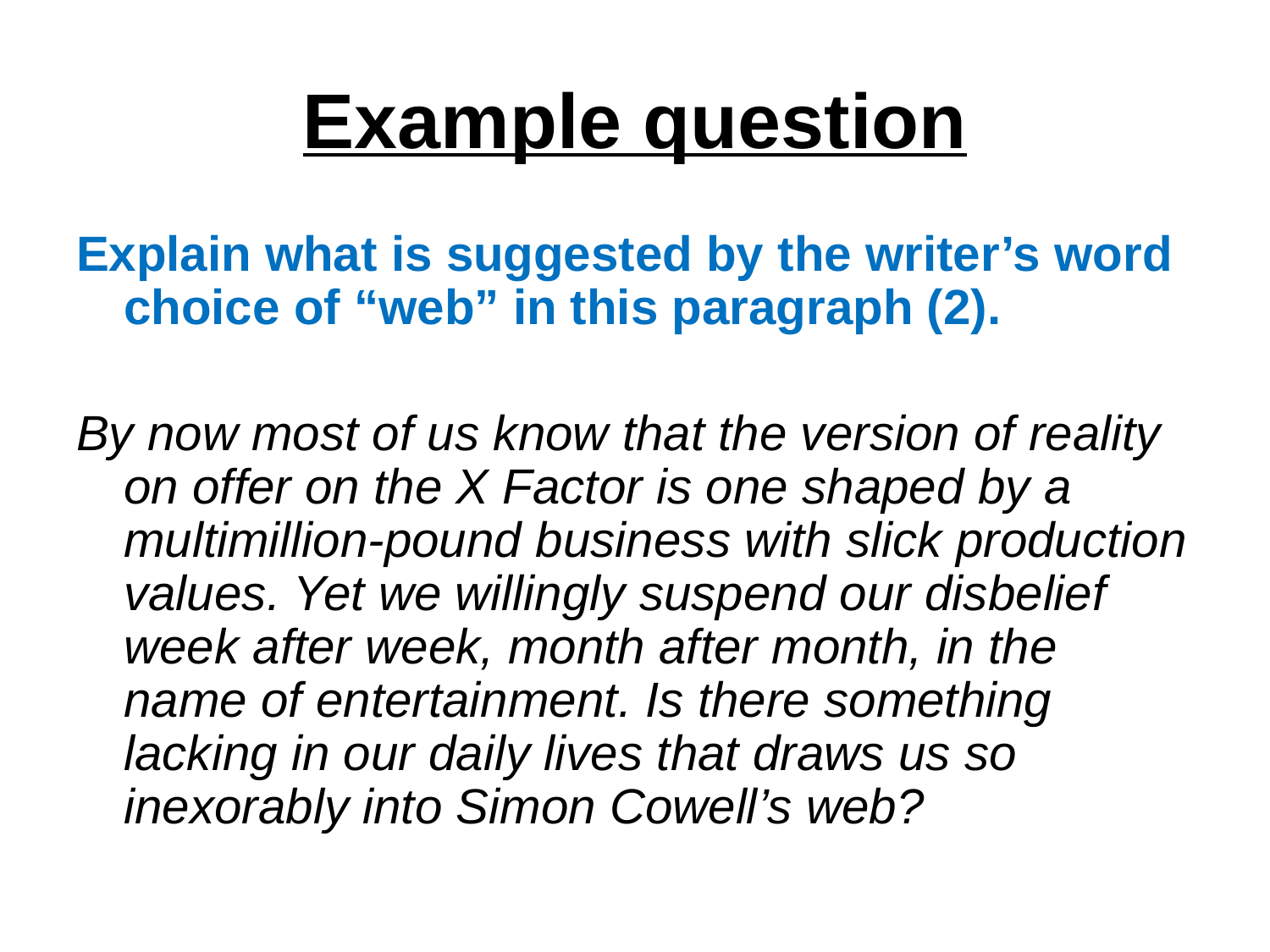

# Example question
Explain what is suggested by the writer’s word choice of “web” in this paragraph (2).

By now most of us know that the version of reality on offer on the X Factor is one shaped by a multimillion-pound business with slick production values. Yet we willingly suspend our disbelief week after week, month after month, in the name of entertainment. Is there something lacking in our daily lives that draws us so inexorably into Simon Cowell’s web?